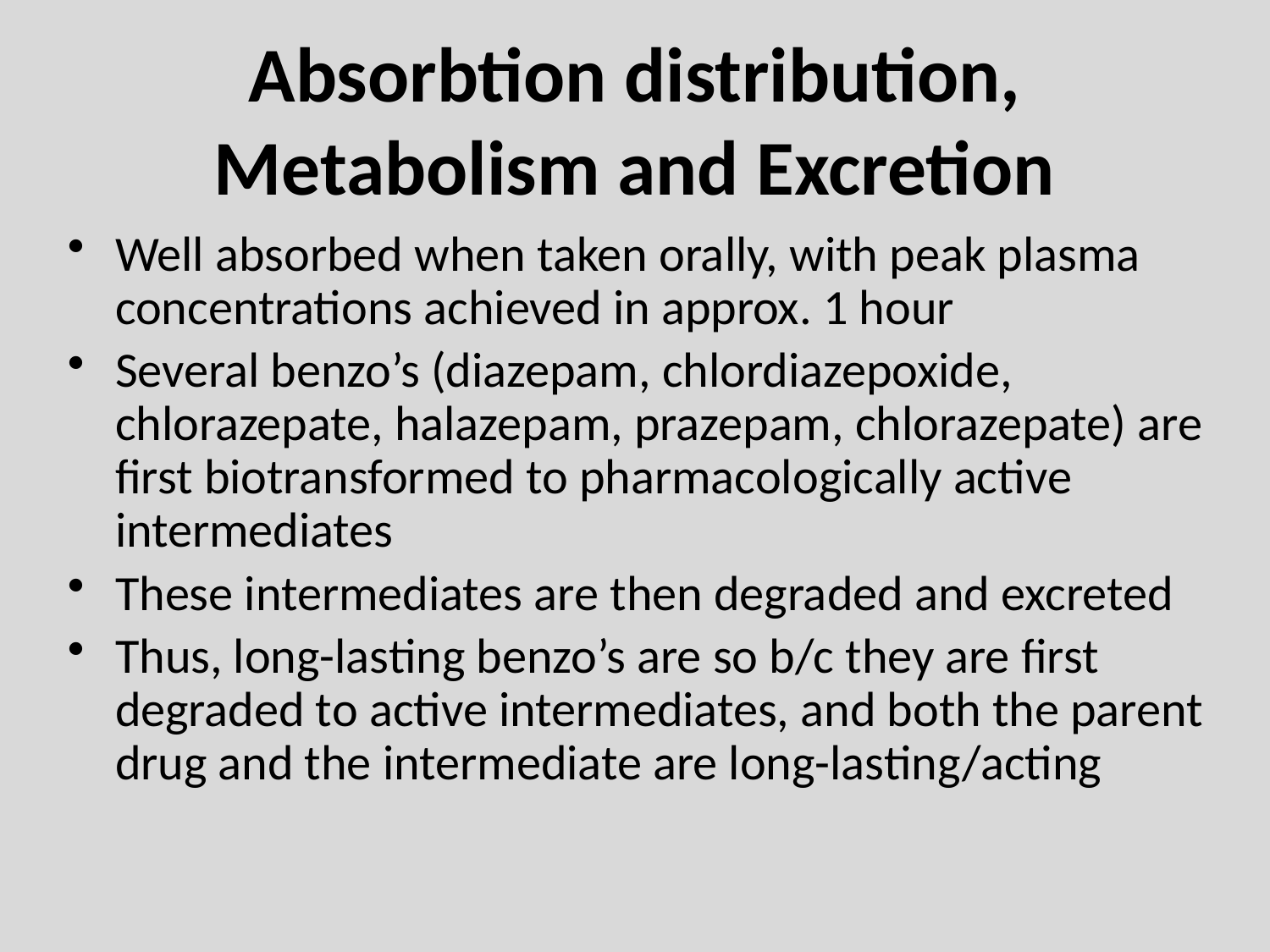

# Absorbtion distribution, Metabolism and Excretion
Well absorbed when taken orally, with peak plasma concentrations achieved in approx. 1 hour
Several benzo’s (diazepam, chlordiazepoxide, chlorazepate, halazepam, prazepam, chlorazepate) are first biotransformed to pharmacologically active intermediates
These intermediates are then degraded and excreted
Thus, long-lasting benzo’s are so b/c they are first degraded to active intermediates, and both the parent drug and the intermediate are long-lasting/acting